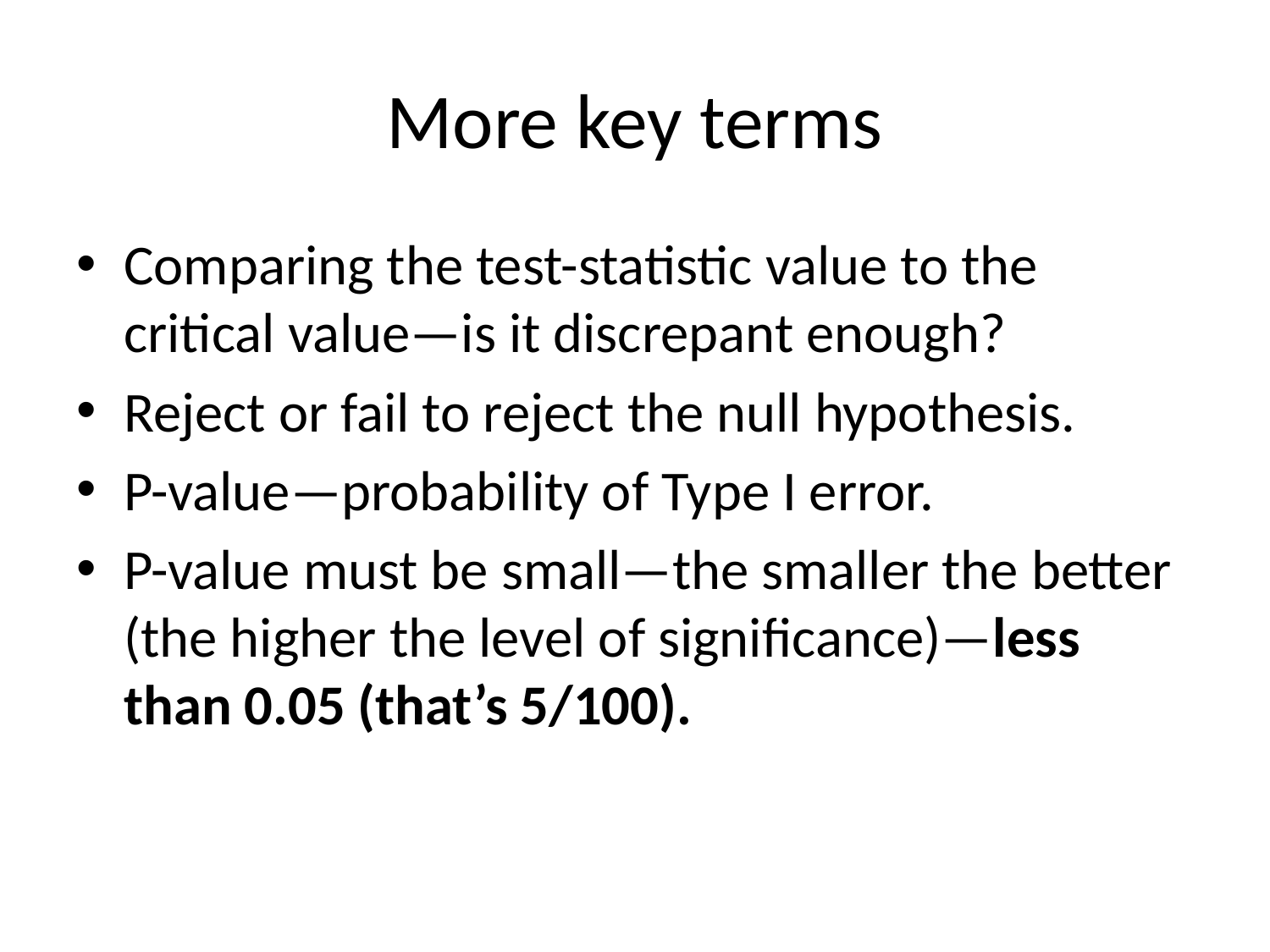

# More key terms
Comparing the test-statistic value to the critical value—is it discrepant enough?
Reject or fail to reject the null hypothesis.
P-value—probability of Type I error.
P-value must be small—the smaller the better (the higher the level of significance)—less than 0.05 (that’s 5/100).